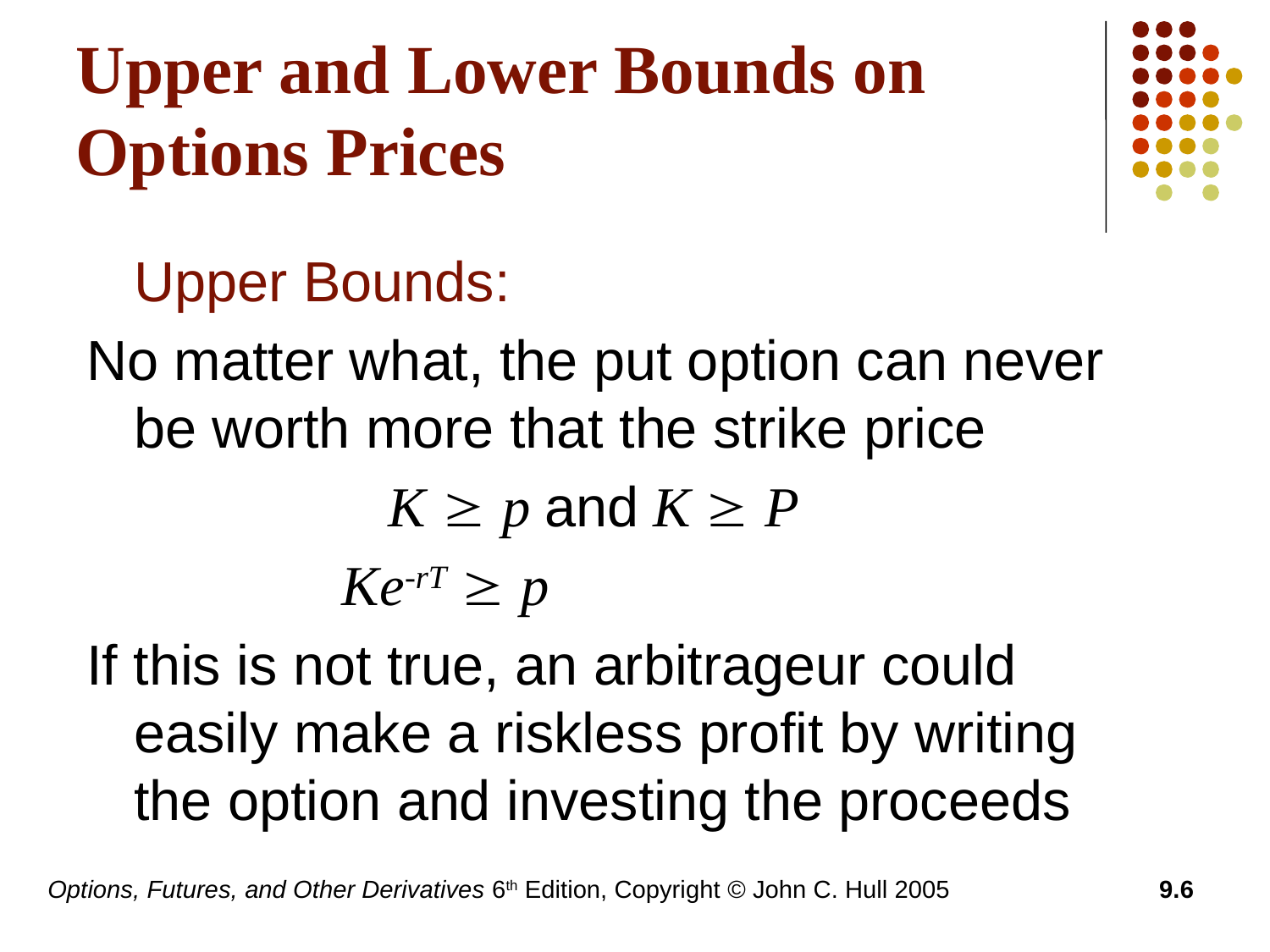

# Upper and Lower Bounds on Options Prices
	Upper Bounds:
No matter what, the put option can never be worth more that the strike price
			K ≥ p and K ≥ P
                  Ke-rT ≥ p
If this is not true, an arbitrageur could easily make a riskless profit by writing the option and investing the proceeds
Options, Futures, and Other Derivatives 6th Edition, Copyright © John C. Hull 2005
9.6